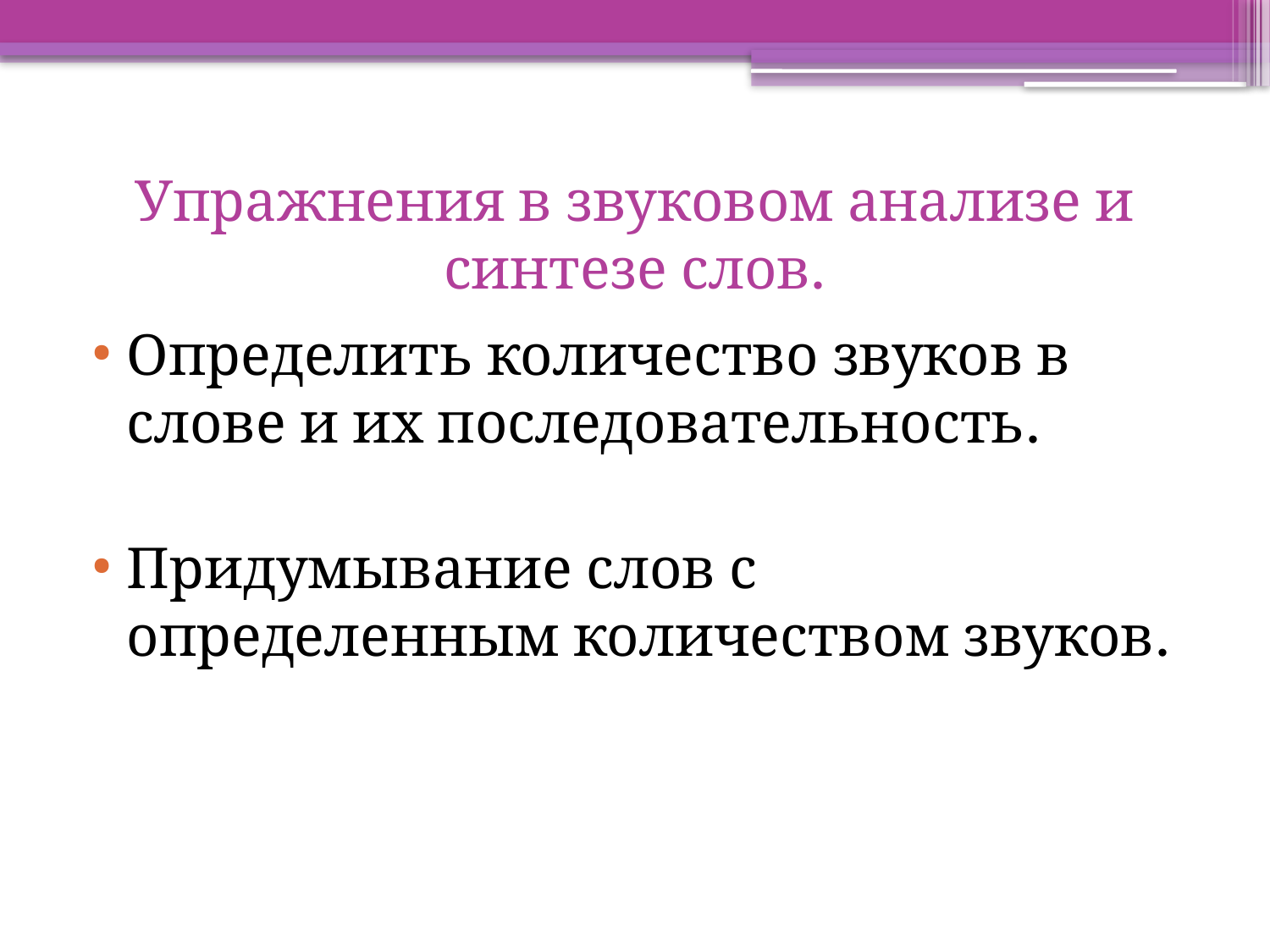

# Упражнения в звуковом анализе и синтезе слов.
Определить количество звуков в слове и их последовательность.

Придумывание слов с определенным количеством звуков.